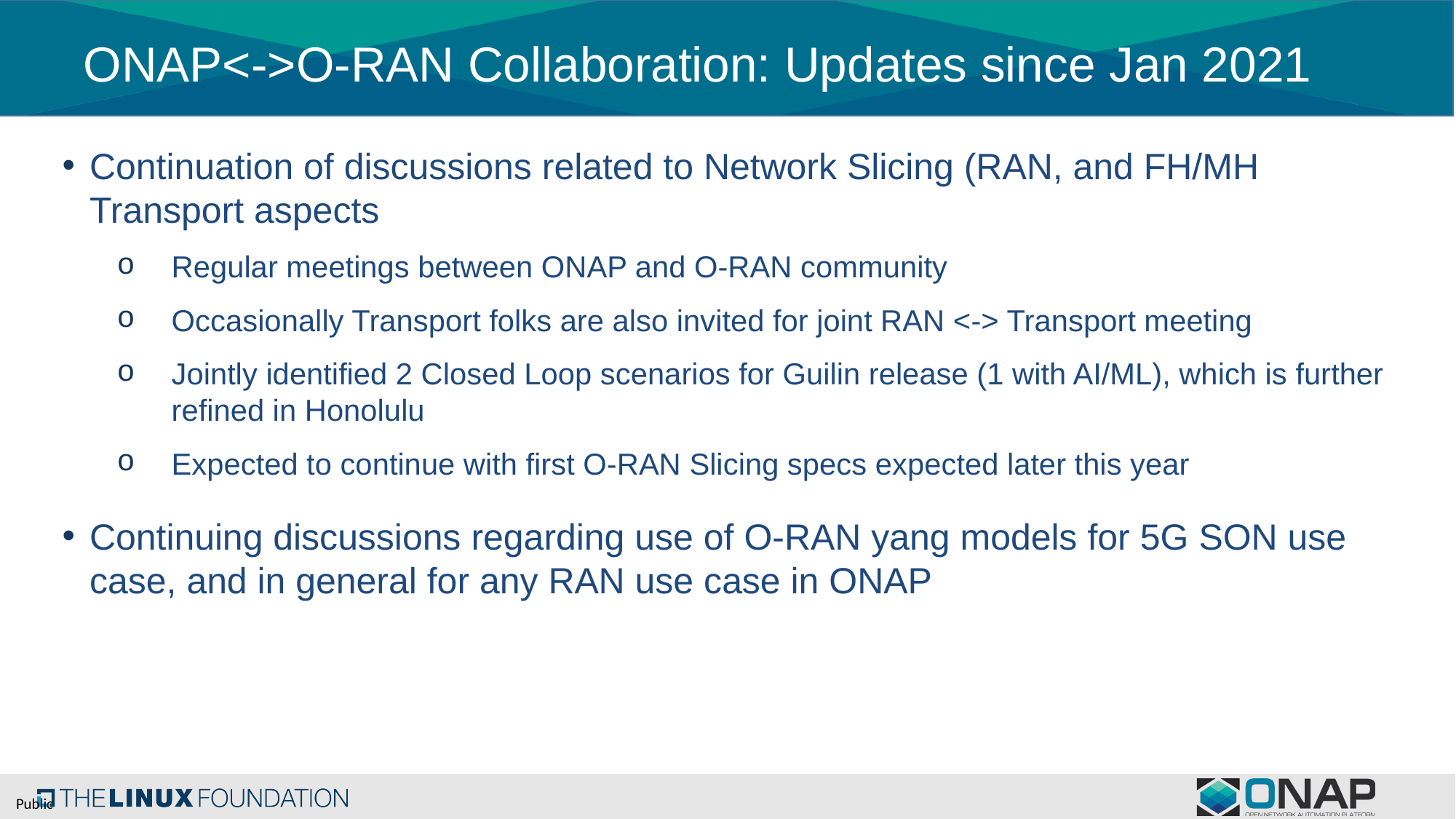

ONAP<->O-RAN Collaboration: Updates since Jan 2021
Continuation of discussions related to Network Slicing (RAN, and FH/MH Transport aspects
Regular meetings between ONAP and O-RAN community
Occasionally Transport folks are also invited for joint RAN <-> Transport meeting
Jointly identified 2 Closed Loop scenarios for Guilin release (1 with AI/ML), which is further refined in Honolulu
Expected to continue with first O-RAN Slicing specs expected later this year
Continuing discussions regarding use of O-RAN yang models for 5G SON use case, and in general for any RAN use case in ONAP
Intel Confidential ewerfferr